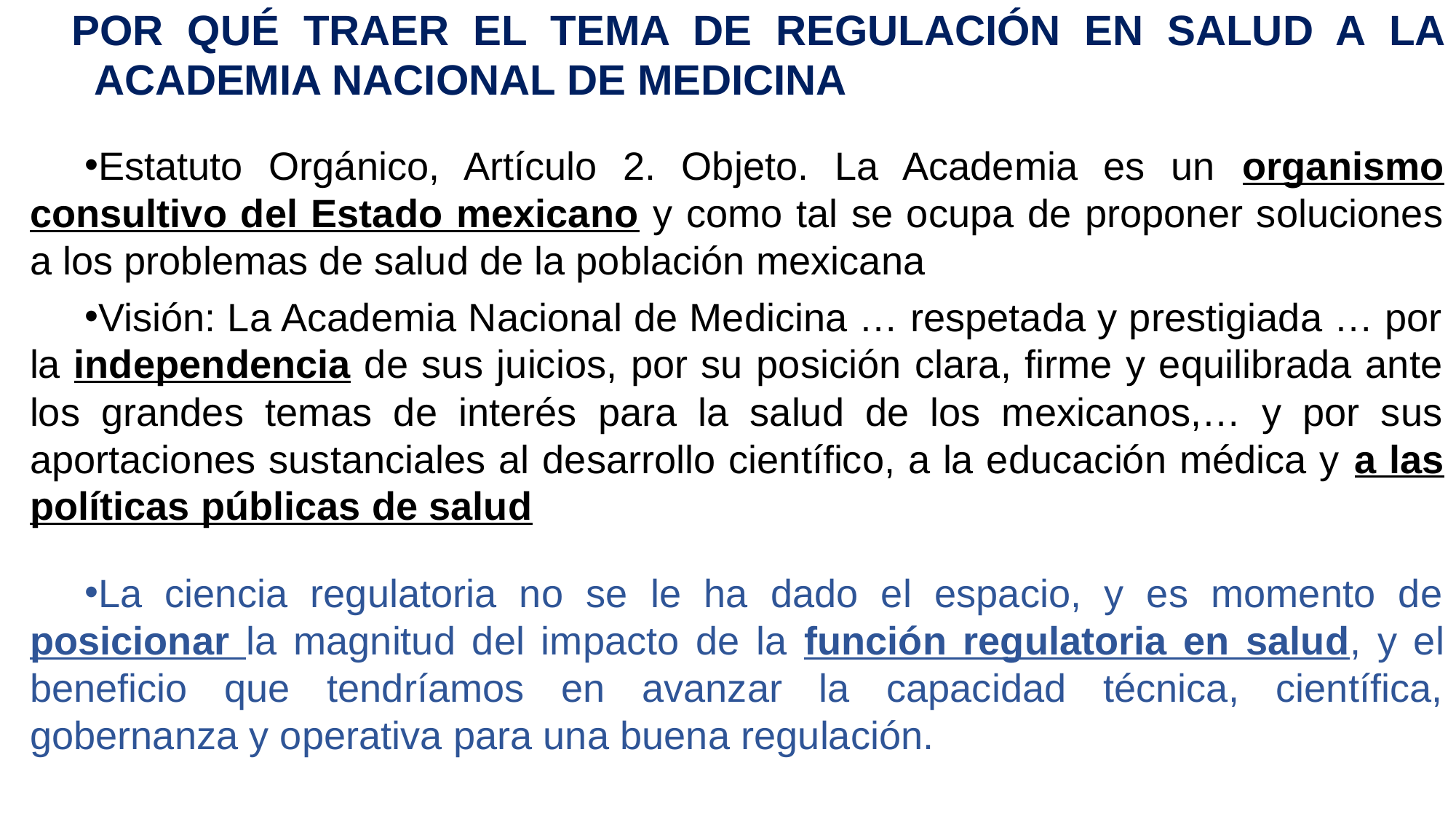

POR QUÉ TRAER EL TEMA DE REGULACIÓN EN SALUD A LA ACADEMIA NACIONAL DE MEDICINA

Estatuto Orgánico, Artículo 2. Objeto. La Academia es un organismo consultivo del Estado mexicano y como tal se ocupa de proponer soluciones a los problemas de salud de la población mexicana
Visión: La Academia Nacional de Medicina … respetada y prestigiada … por la independencia de sus juicios, por su posición clara, firme y equilibrada ante los grandes temas de interés para la salud de los mexicanos,… y por sus aportaciones sustanciales al desarrollo científico, a la educación médica y a las políticas públicas de salud

La ciencia regulatoria no se le ha dado el espacio, y es momento de posicionar la magnitud del impacto de la función regulatoria en salud, y el beneficio que tendríamos en avanzar la capacidad técnica, científica, gobernanza y operativa para una buena regulación.